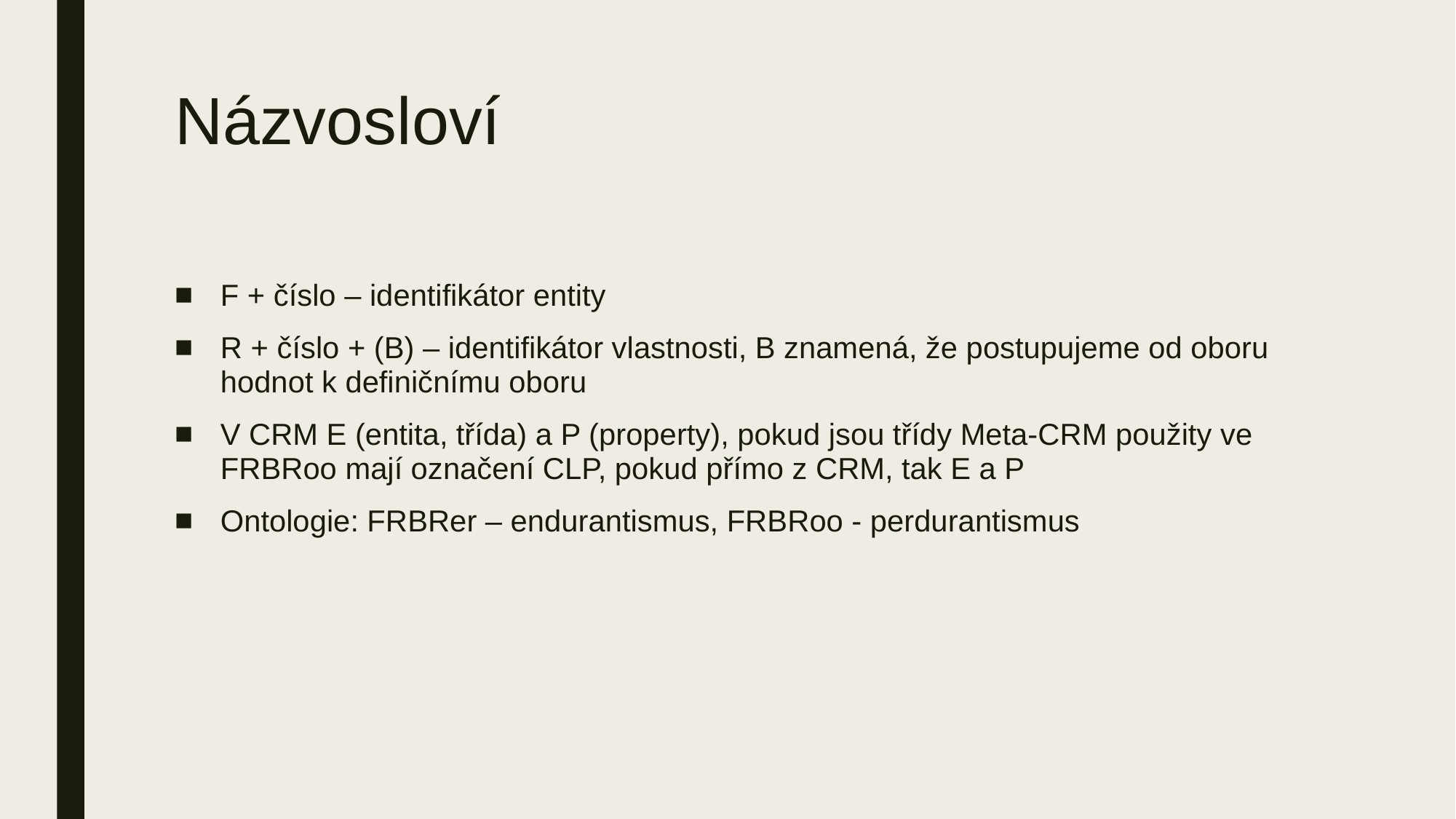

# Názvosloví
F + číslo – identifikátor entity
R + číslo + (B) – identifikátor vlastnosti, B znamená, že postupujeme od oboru hodnot k definičnímu oboru
V CRM E (entita, třída) a P (property), pokud jsou třídy Meta-CRM použity ve FRBRoo mají označení CLP, pokud přímo z CRM, tak E a P
Ontologie: FRBRer – endurantismus, FRBRoo - perdurantismus